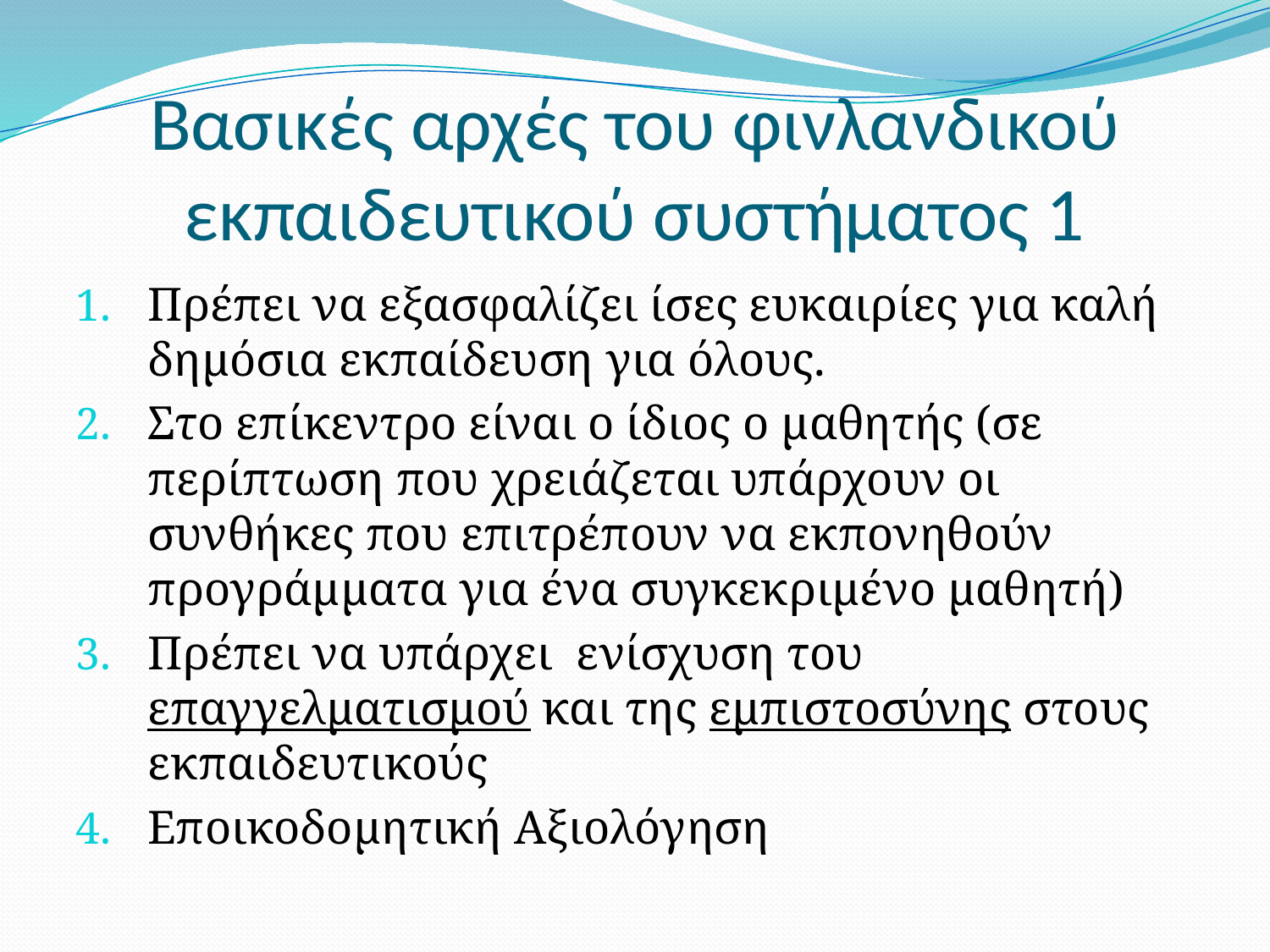

# Βασικές αρχές του φινλανδικού εκπαιδευτικού συστήματος 1
Πρέπει να εξασφαλίζει ίσες ευκαιρίες για καλή δημόσια εκπαίδευση για όλους.
Στο επίκεντρο είναι ο ίδιος ο μαθητής (σε περίπτωση που χρειάζεται υπάρχουν οι συνθήκες που επιτρέπουν να εκπονηθούν προγράμματα για ένα συγκεκριμένο μαθητή)
Πρέπει να υπάρχει  ενίσχυση του επαγγελματισμού και της εμπιστοσύνης στους εκπαιδευτικούς
Εποικοδομητική Αξιολόγηση